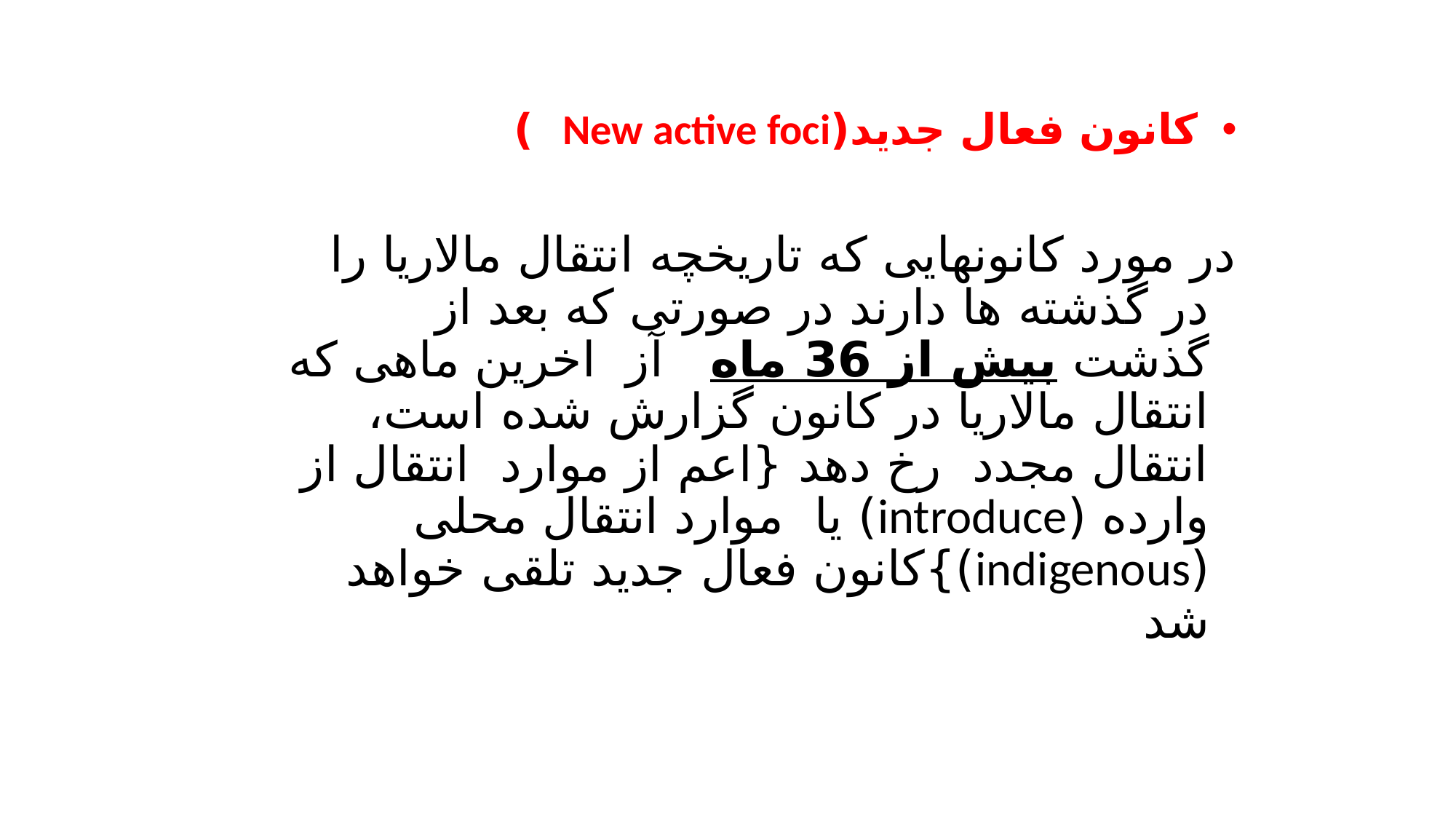

کانون فعال جدید(New active foci  )

در مورد کانونهایی که تاریخچه انتقال مالاریا را در گذشته ها دارند در صورتی که بعد از گذشت بیش از 36 ماه   آز  اخرین ماهی که انتقال مالاریا در کانون گزارش شده است،  انتقال مجدد  رخ دهد {اعم از موارد  انتقال از وارده (introduce) یا  موارد انتقال محلی (indigenous)}کانون فعال جدید تلقی خواهد شد